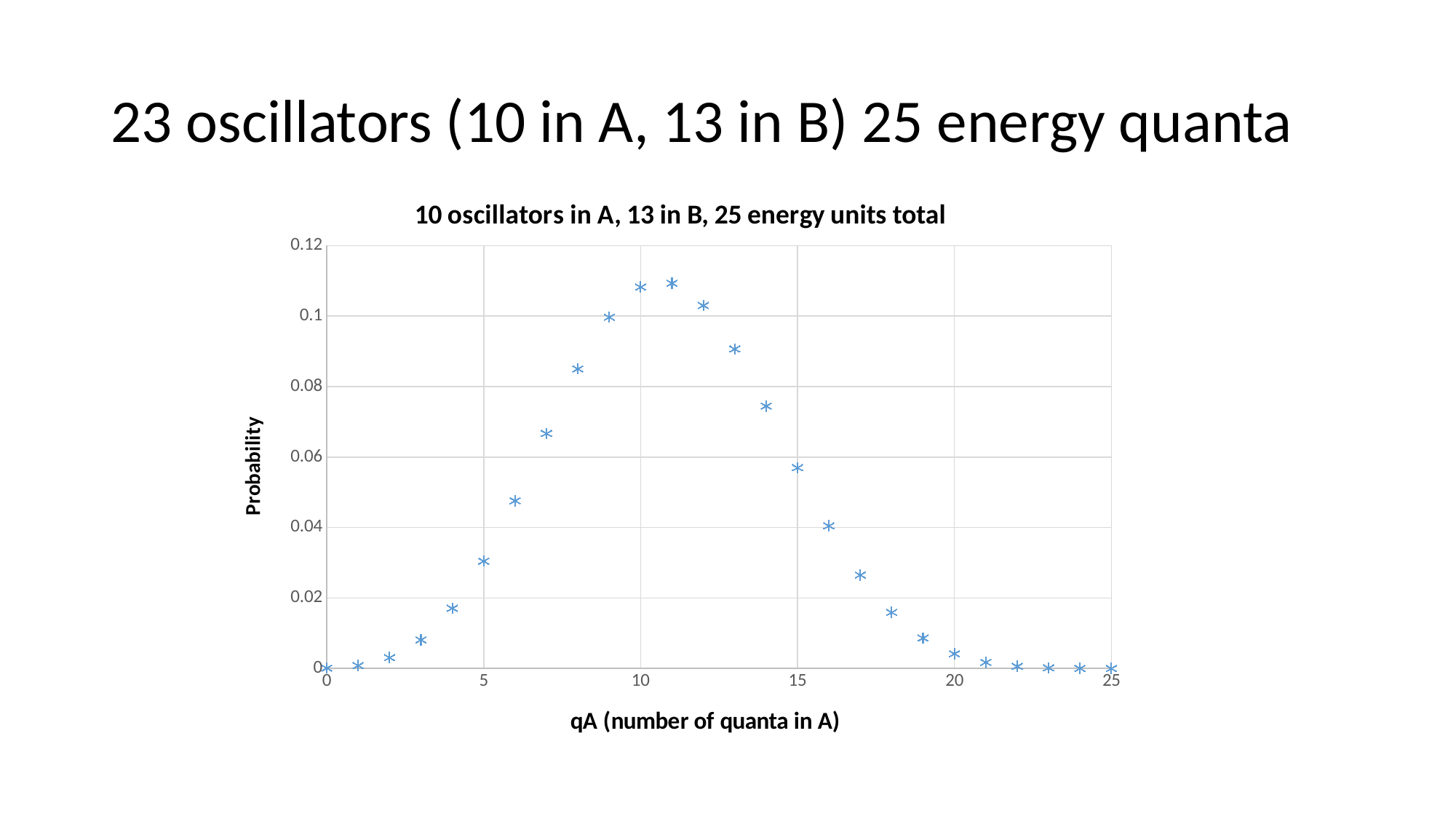

# 23 oscillators (10 in A, 13 in B) 25 energy quanta

### Chart: 10 oscillators in A, 13 in B, 25 energy units total

| Category |  |
|---|---|